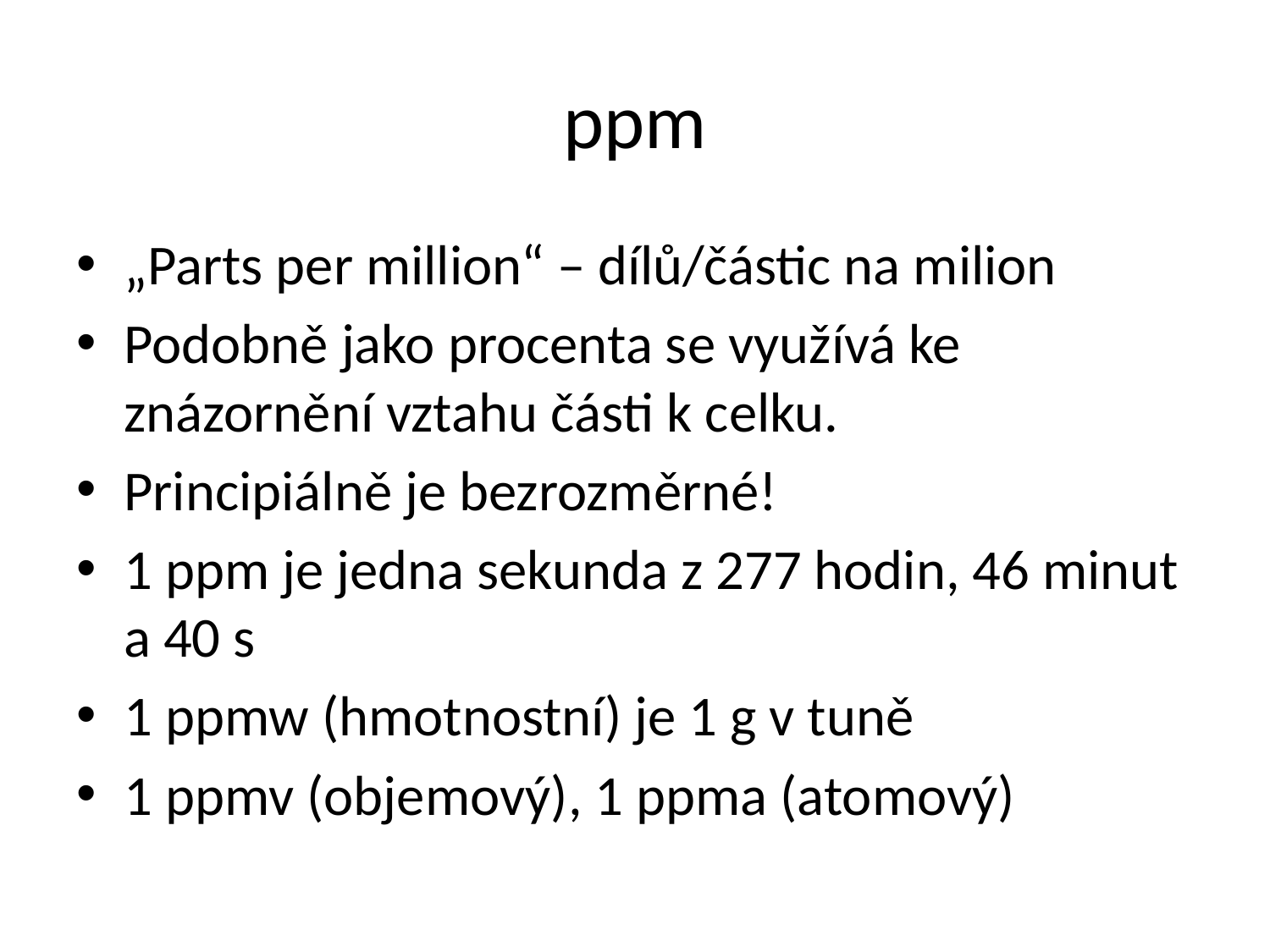

# ppm
„Parts per million“ – dílů/částic na milion
Podobně jako procenta se využívá ke znázornění vztahu části k celku.
Principiálně je bezrozměrné!
1 ppm je jedna sekunda z 277 hodin, 46 minut a 40 s
1 ppmw (hmotnostní) je 1 g v tuně
1 ppmv (objemový), 1 ppma (atomový)